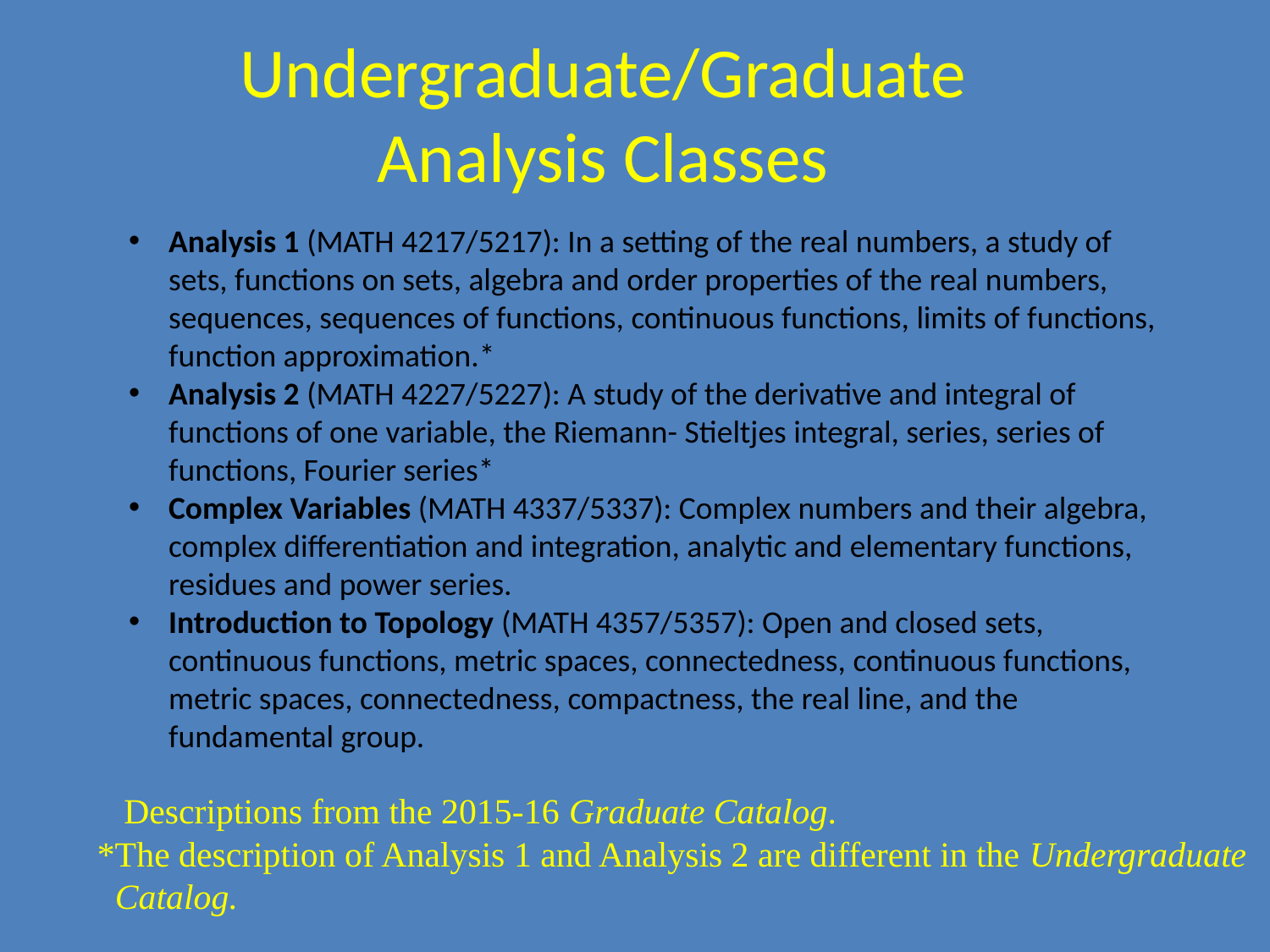

Undergraduate/Graduate Analysis Classes
Analysis 1 (MATH 4217/5217): In a setting of the real numbers, a study of sets, functions on sets, algebra and order properties of the real numbers, sequences, sequences of functions, continuous functions, limits of functions, function approximation.*
Analysis 2 (MATH 4227/5227): A study of the derivative and integral of functions of one variable, the Riemann- Stieltjes integral, series, series of functions, Fourier series*
Complex Variables (MATH 4337/5337): Complex numbers and their algebra, complex differentiation and integration, analytic and elementary functions, residues and power series.
Introduction to Topology (MATH 4357/5357): Open and closed sets, continuous functions, metric spaces, connectedness, continuous functions, metric spaces, connectedness, compactness, the real line, and the fundamental group.
   Descriptions from the 2015-16 Graduate Catalog.
*The description of Analysis 1 and Analysis 2 are different in the Undergraduate
  Catalog.